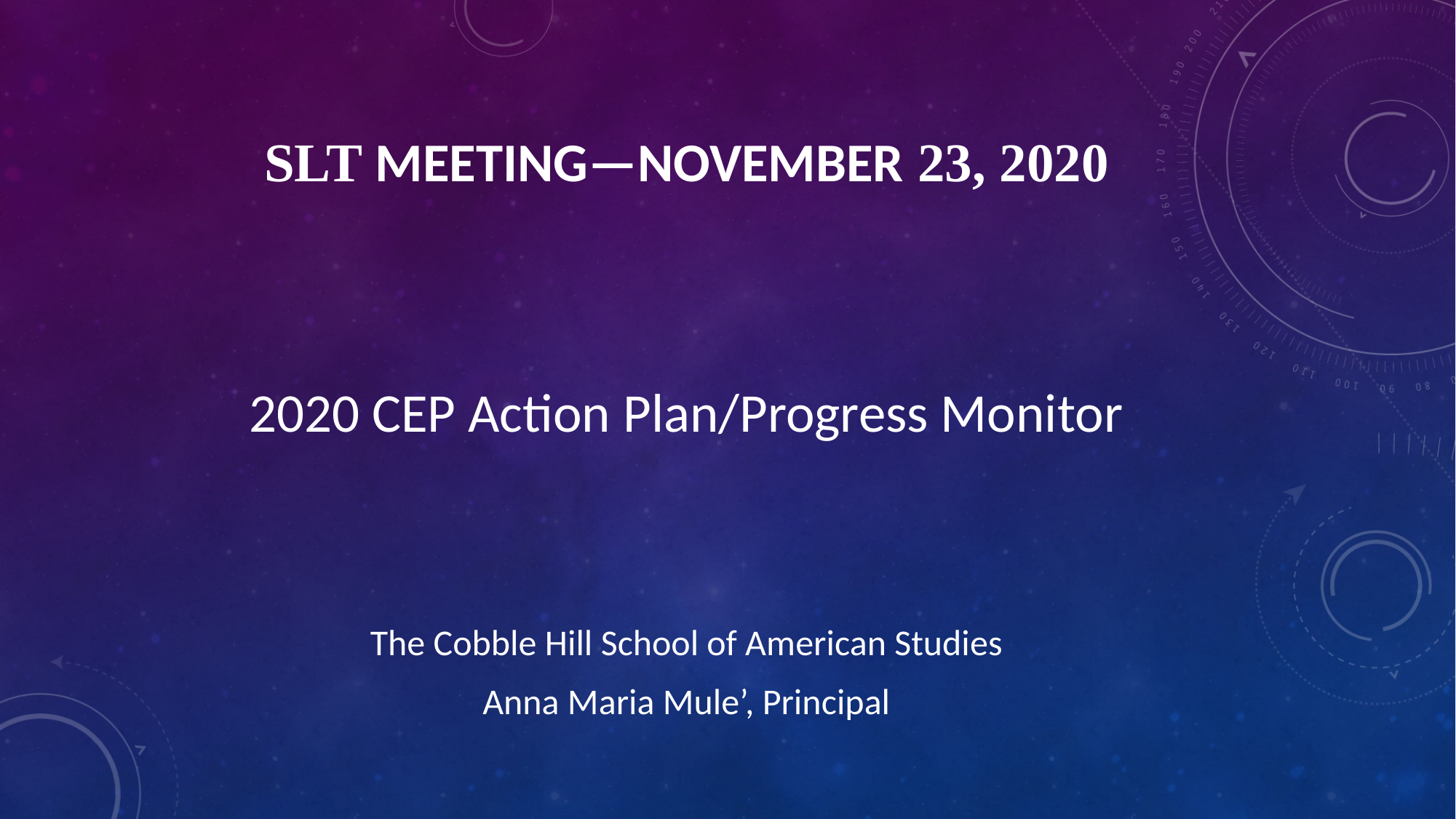

# SLT Meeting—November 23, 2020

2020 CEP Action Plan/Progress Monitor

The Cobble Hill School of American Studies
Anna Maria Mule’, Principal